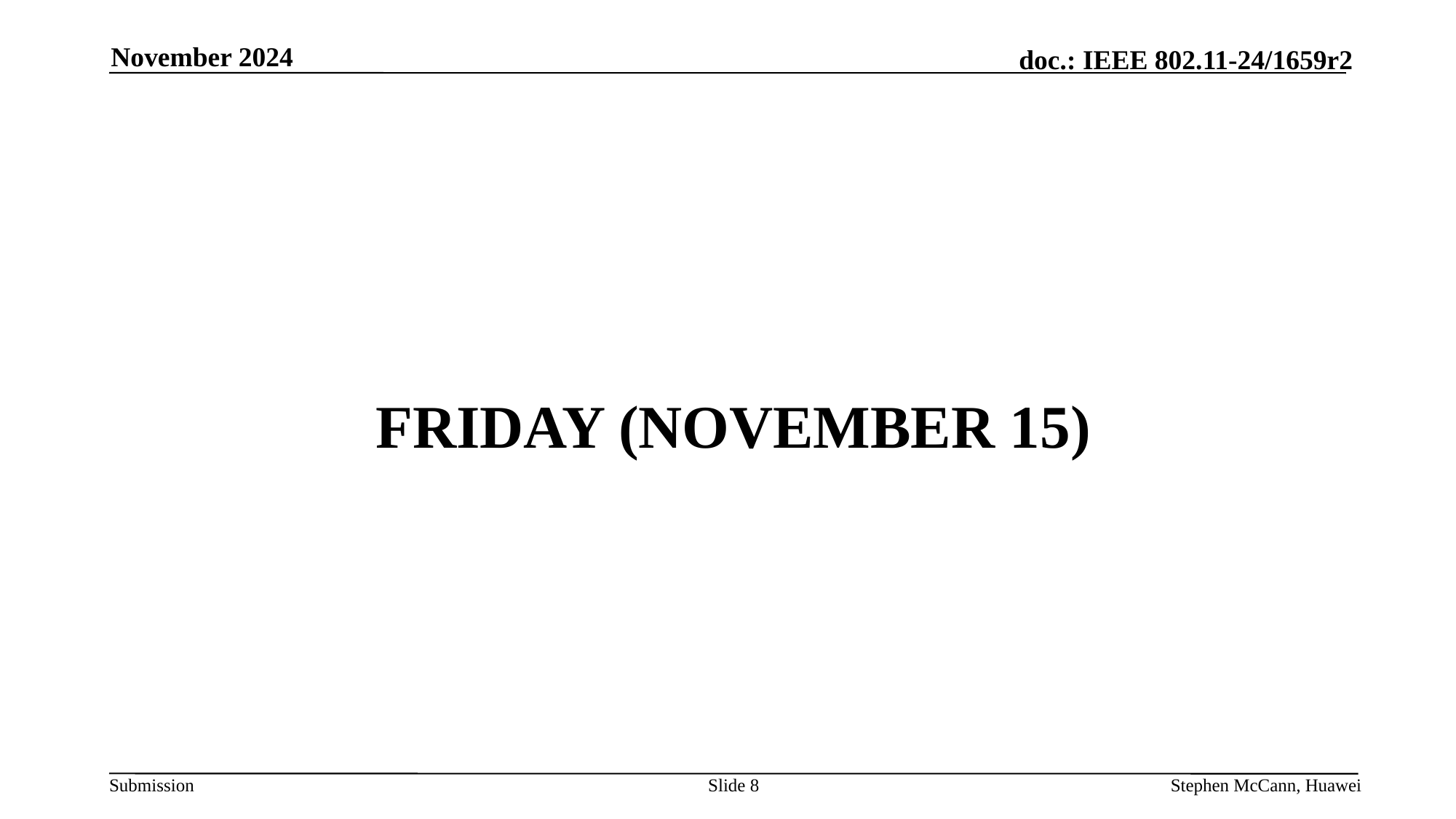

November 2024
# FRIDAY (November 15)
Slide 8
Stephen McCann, Huawei